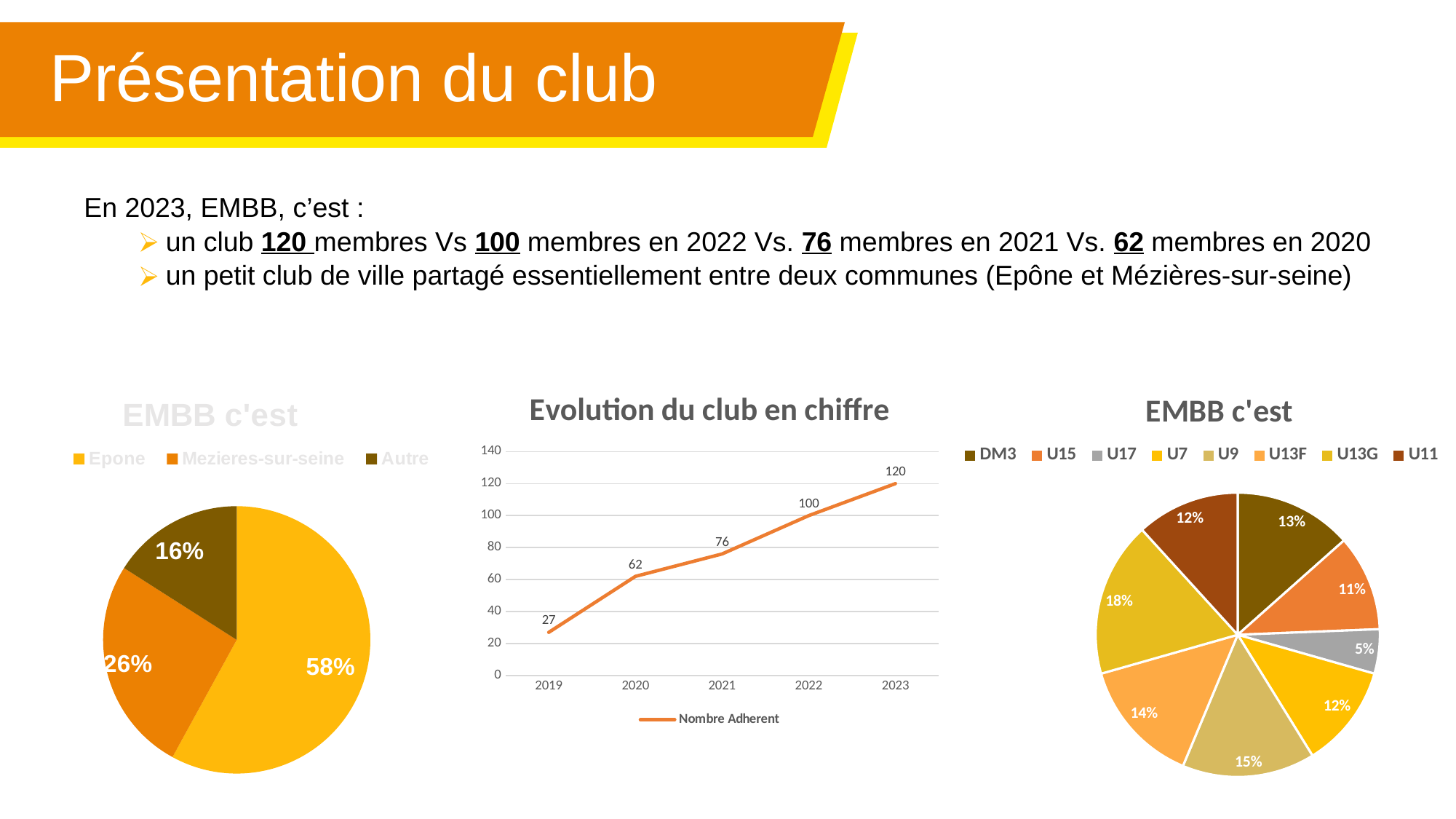

Présentation du club
En 2023, EMBB, c’est :
un club 120 membres Vs 100 membres en 2022 Vs. 76 membres en 2021 Vs. 62 membres en 2020
un petit club de ville partagé essentiellement entre deux communes (Epône et Mézières-sur-seine)

### Chart: EMBB c'est

| Category |  |
|---|---|
| Epone | 0.5798319327731093 |
| Mezieres-sur-seine | 0.2605042016806723 |
| Autre | 0.15966386554621848 |

### Chart: Evolution du club en chiffre

| Category |  |
|---|---|
| 2019 | 27.0 |
| 2020 | 62.0 |
| 2021 | 76.0 |
| 2022 | 100.0 |
| 2023 | 120.0 |

### Chart: EMBB c'est

| Category | Total |
|---|---|
| DM3 | 0.13445378151260504 |
| U15 | 0.1092436974789916 |
| U17 | 0.05042016806722689 |
| U7 | 0.11764705882352941 |
| U9 | 0.15126050420168066 |
| U13F | 0.14285714285714285 |
| U13G | 0.17647058823529413 |
| U11 | 0.11764705882352941 |